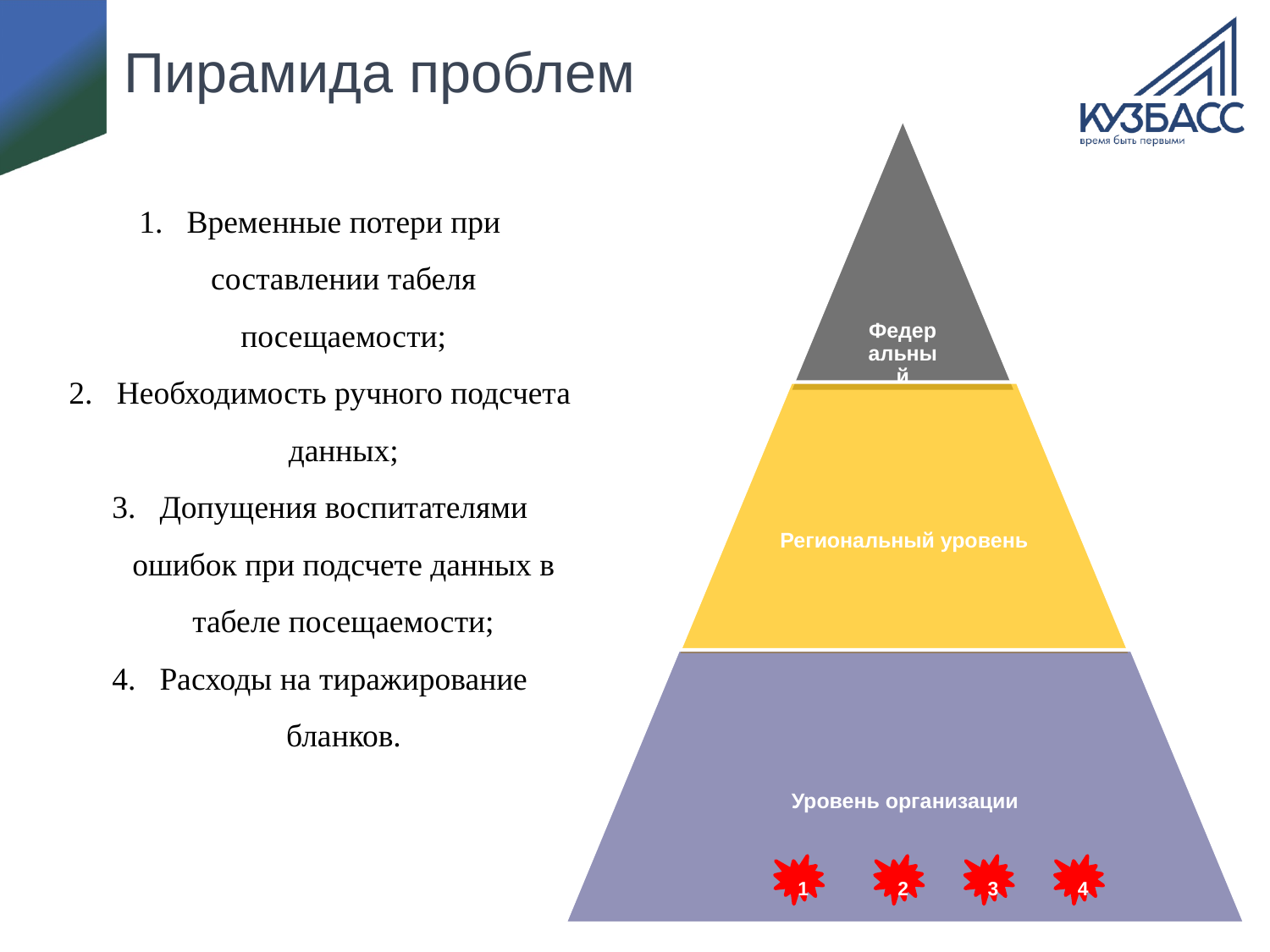

# Пирамида проблем

Федеральный уровень
Региональный уровень
Уровень организации
Временные потери при составлении табеля посещаемости;
Необходимость ручного подсчета данных;
Допущения воспитателями ошибок при подсчете данных в табеле посещаемости;
Расходы на тиражирование бланков.

1
2
3
4